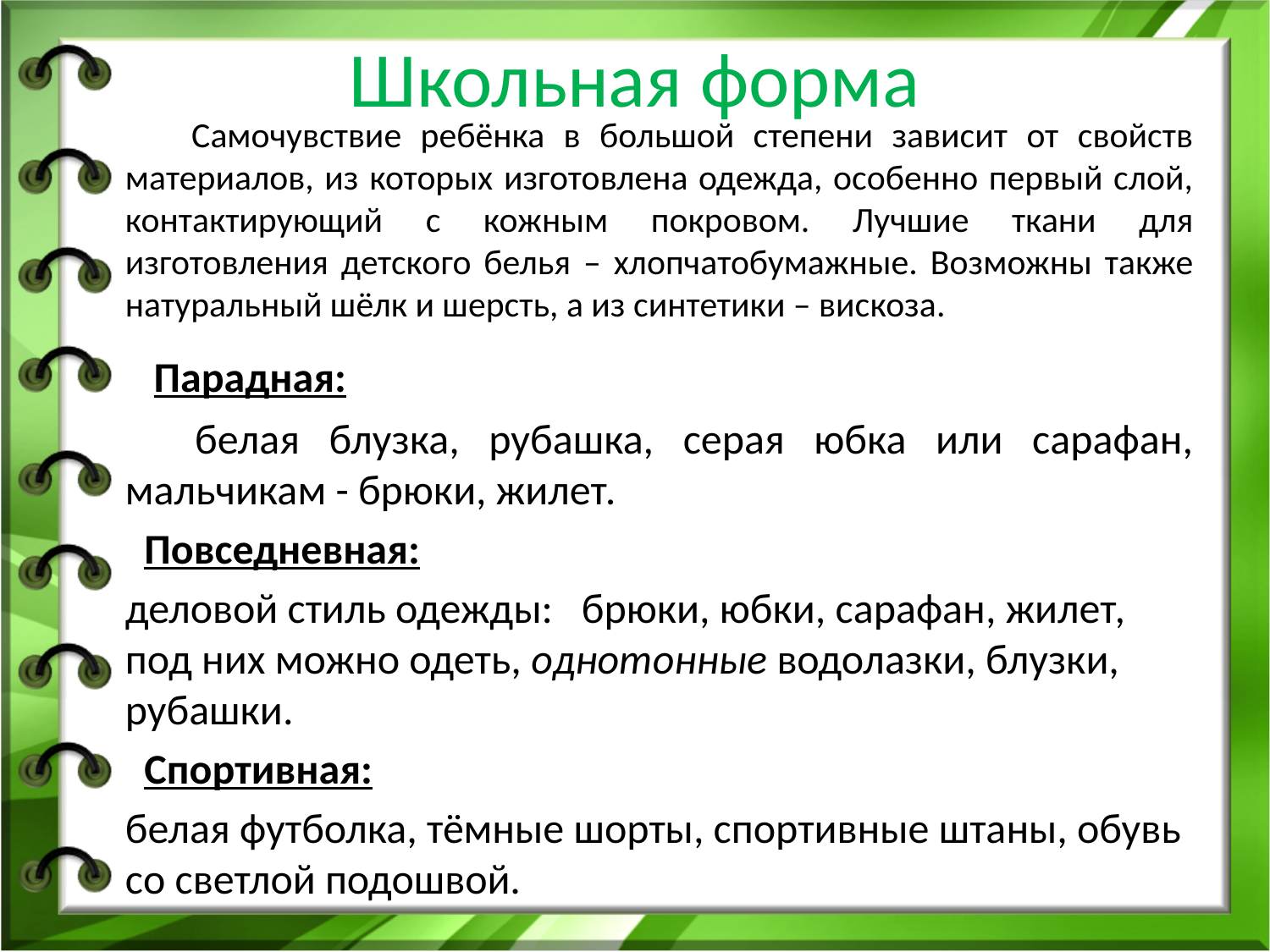

# Школьная форма
      Самочувствие ребёнка в большой степени зависит от свойств материалов, из которых изготовлена одежда, особенно первый слой, контактирующий с кожным покровом. Лучшие ткани для изготовления детского белья – хлопчатобумажные. Возможны также натуральный шёлк и шерсть, а из синтетики – вискоза.
      Парадная:
    белая блузка, рубашка, серая юбка или сарафан, мальчикам - брюки, жилет.
       Повседневная:
     деловой стиль одежды:   брюки, юбки, сарафан, жилет, под них можно одеть, однотонные водолазки, блузки, рубашки.
       Спортивная:
     белая футболка, тёмные шорты, спортивные штаны, обувь со светлой подошвой.